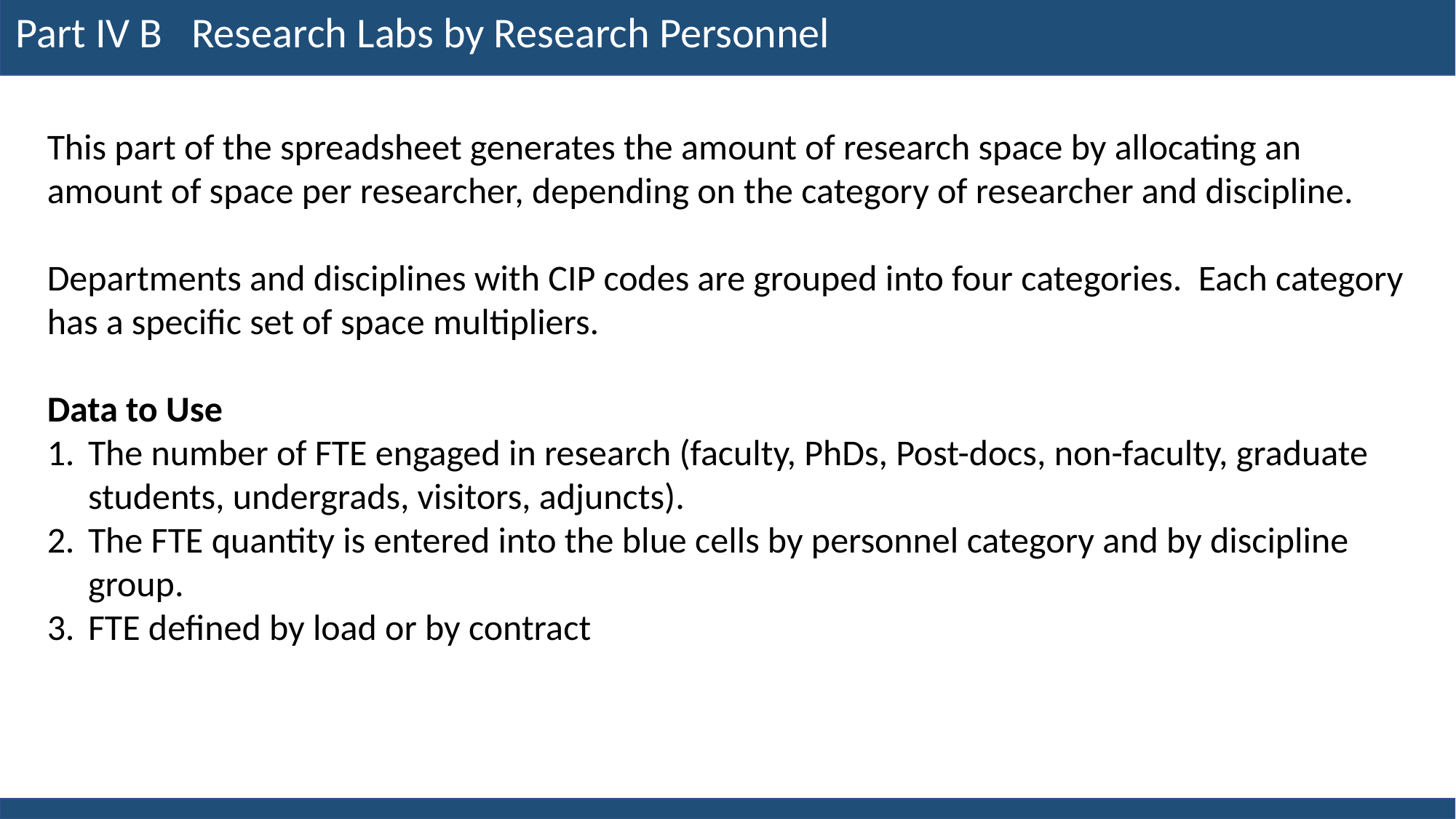

Part IV B   Research Labs by Research Personnel
This part of the spreadsheet generates the amount of research space by allocating an amount of space per researcher, depending on the category of researcher and discipline.

Departments and disciplines with CIP codes are grouped into four categories.  Each category has a specific set of space multipliers.

Data to Use
The number of FTE engaged in research (faculty, PhDs, Post-docs, non-faculty, graduate students, undergrads, visitors, adjuncts).
The FTE quantity is entered into the blue cells by personnel category and by discipline group.
FTE defined by load or by contract